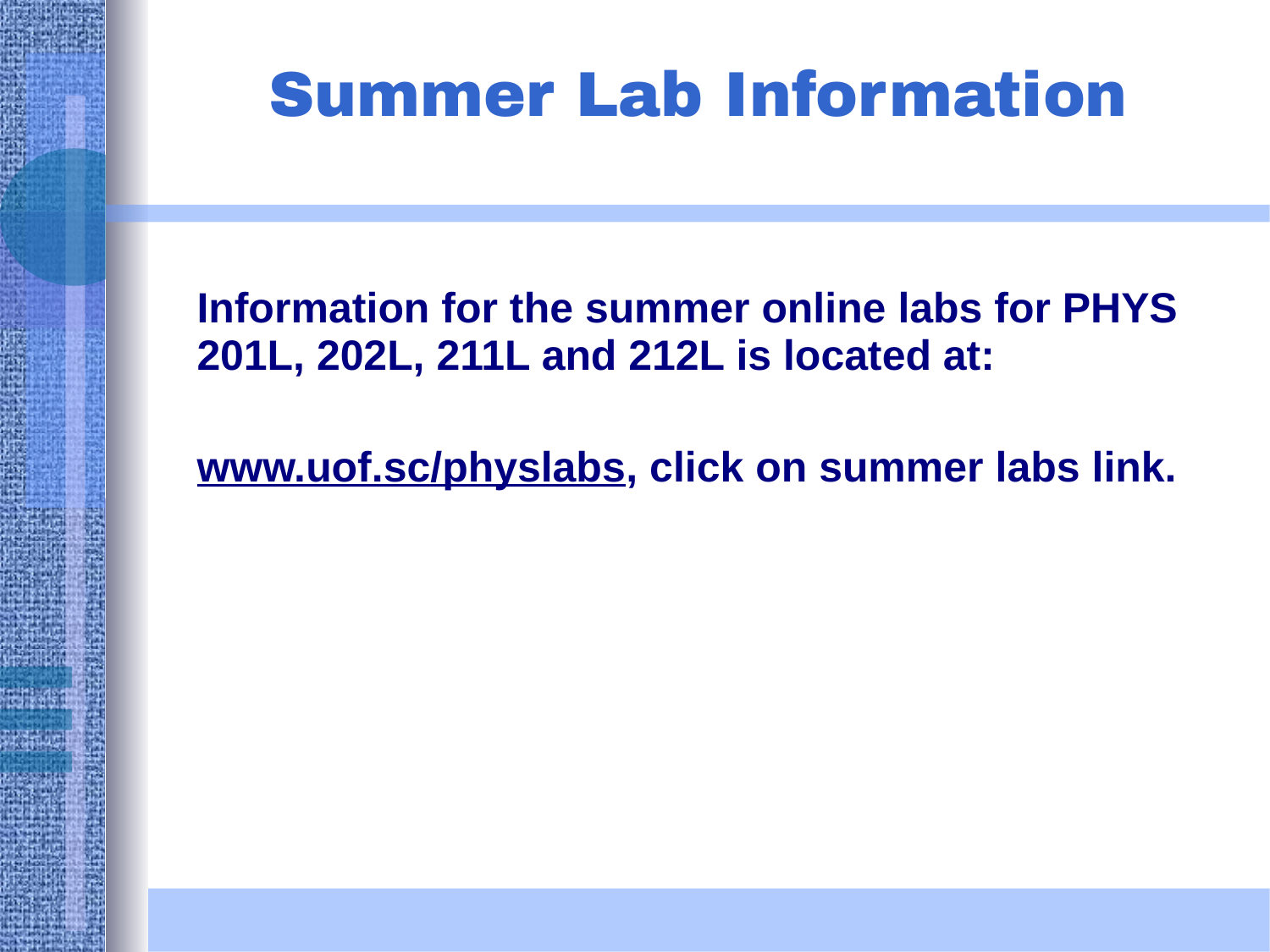

Summer Lab Information

Information for the summer online labs for PHYS 201L, 202L, 211L and 212L is located at:

www.uof.sc/physlabs, click on summer labs link.